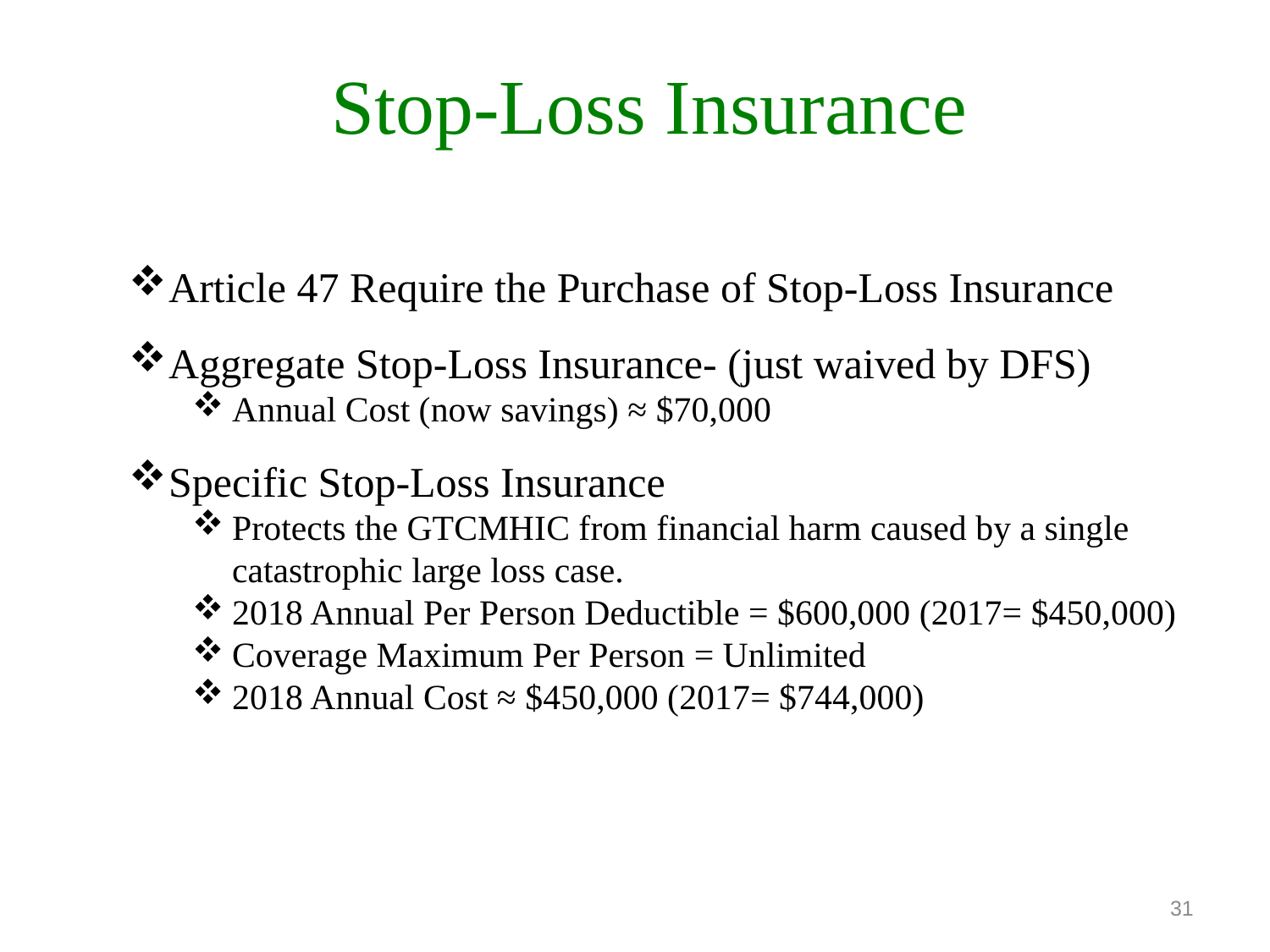

# Stop-Loss Insurance
Article 47 Require the Purchase of Stop-Loss Insurance

Aggregate Stop-Loss Insurance- (just waived by DFS)
Annual Cost (now savings) ≈ $70,000

Specific Stop-Loss Insurance
Protects the GTCMHIC from financial harm caused by a single catastrophic large loss case.
2018 Annual Per Person Deductible = $600,000 (2017= $450,000)
Coverage Maximum Per Person = Unlimited
2018 Annual Cost ≈ $450,000 (2017= $744,000)

31